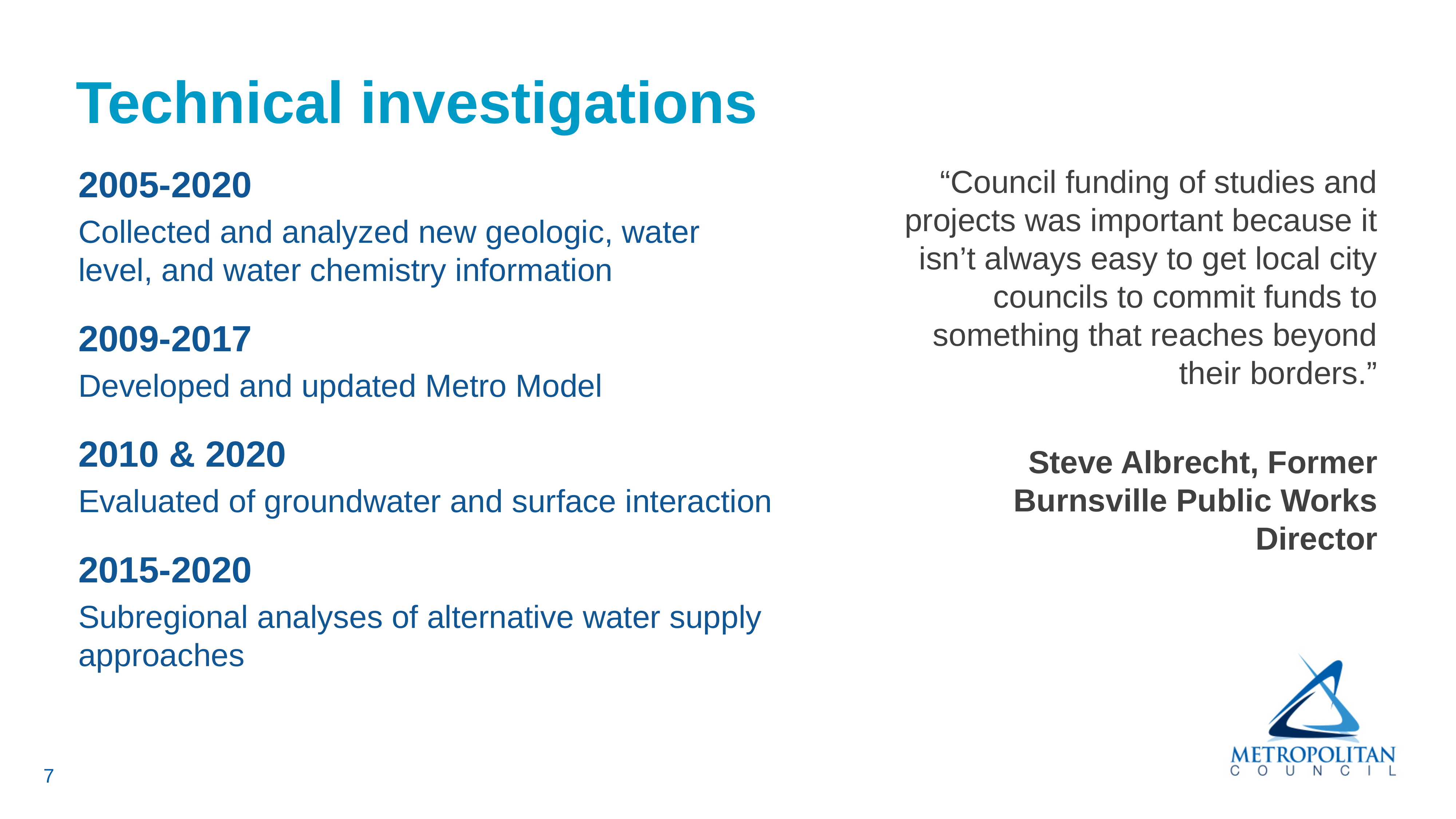

Technical investigations
2005-2020
Collected and analyzed new geologic, water level, and water chemistry information

2009-2017
Developed and updated Metro Model

2010 & 2020
Evaluated of groundwater and surface interaction

2015-2020
Subregional analyses of alternative water supply approaches

“Council funding of studies and projects was important because it isn’t always easy to get local city councils to commit funds to something that reaches beyond their borders.”

Steve Albrecht, Former Burnsville Public Works Director